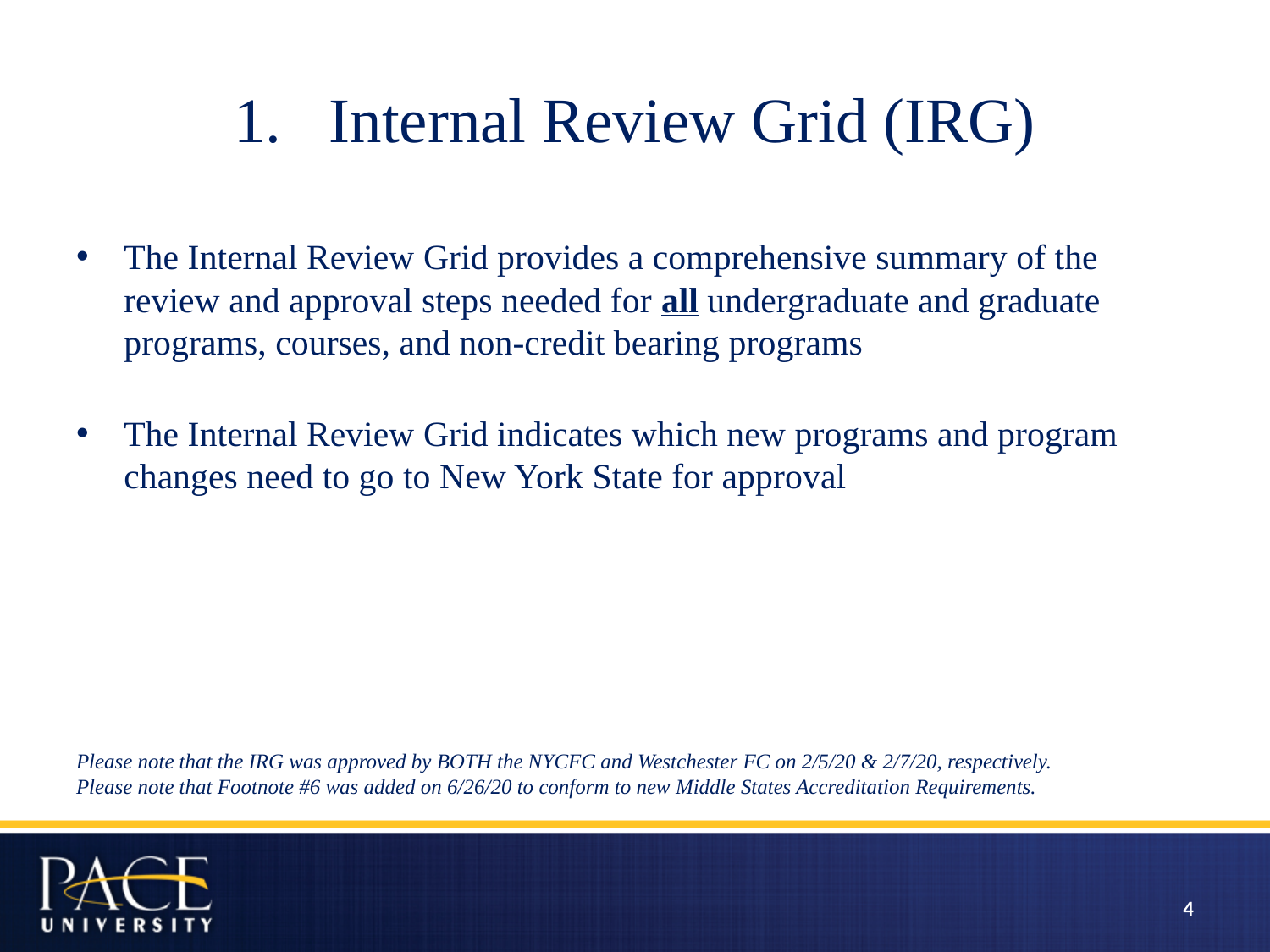

# 1.   Internal Review Grid (IRG)
The Internal Review Grid provides a comprehensive summary of the review and approval steps needed for all undergraduate and graduate programs, courses, and non-credit bearing programs
The Internal Review Grid indicates which new programs and program changes need to go to New York State for approval

Please note that the IRG was approved by BOTH the NYCFC and Westchester FC on 2/5/20 & 2/7/20, respectively.
Please note that Footnote #6 was added on 6/26/20 to conform to new Middle States Accreditation Requirements.

4